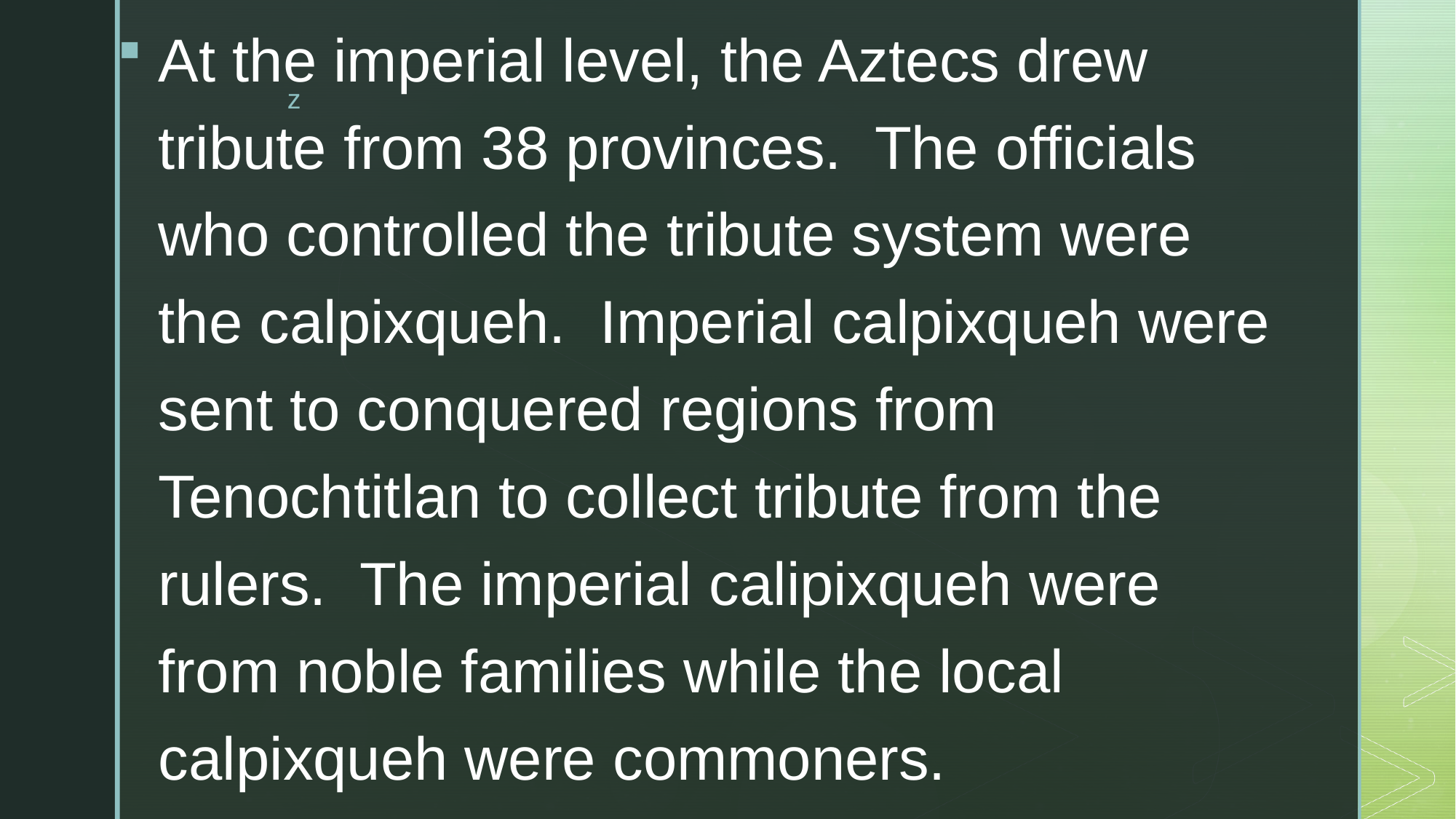

At the imperial level, the Aztecs drew tribute from 38 provinces.  The officials who controlled the tribute system were the calpixqueh.  Imperial calpixqueh were sent to conquered regions from Tenochtitlan to collect tribute from the rulers.  The imperial calipixqueh were from noble families while the local calpixqueh were commoners.